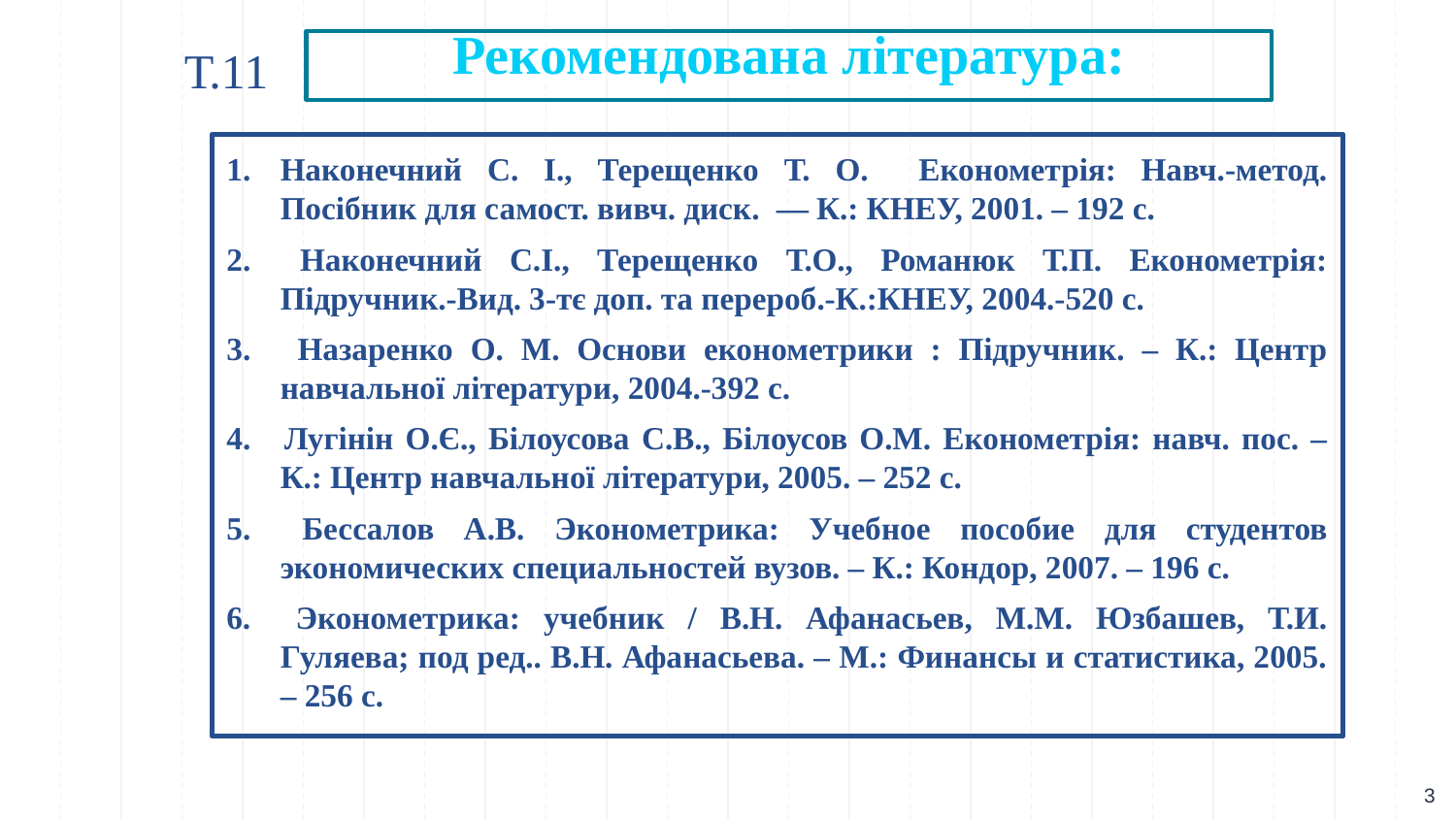

# Рекомендована література:
Т.11
1.	Наконечний С. І., Терещенко Т. О.  Економетрія: Навч.-метод. Посібник для самост. вивч. диск.  — К.: КНЕУ, 2001. – 192 с.
2. 	Наконечний С.І., Терещенко Т.О., Романюк Т.П. Економетрія: Підручник.-Вид. 3-тє доп. та перероб.-К.:КНЕУ, 2004.-520 с.
3.	 Назаренко О. М. Основи економетрики : Підручник. – К.: Центр навчальної літератури, 2004.-392 с.
4. 	Лугінін О.Є., Білоусова С.В., Білоусов О.М. Економетрія: навч. пос. – К.: Центр навчальної літератури, 2005. – 252 с.
5. 	Бессалов А.В. Эконометрика: Учебное пособие для студентов экономических специальностей вузов. – К.: Кондор, 2007. – 196 с.
6. 	Эконометрика: учебник / В.Н. Афанасьев, М.М. Юзбашев, Т.И. Гуляева; под ред.. В.Н. Афанасьева. – М.: Финансы и статистика, 2005. – 256 с.
3